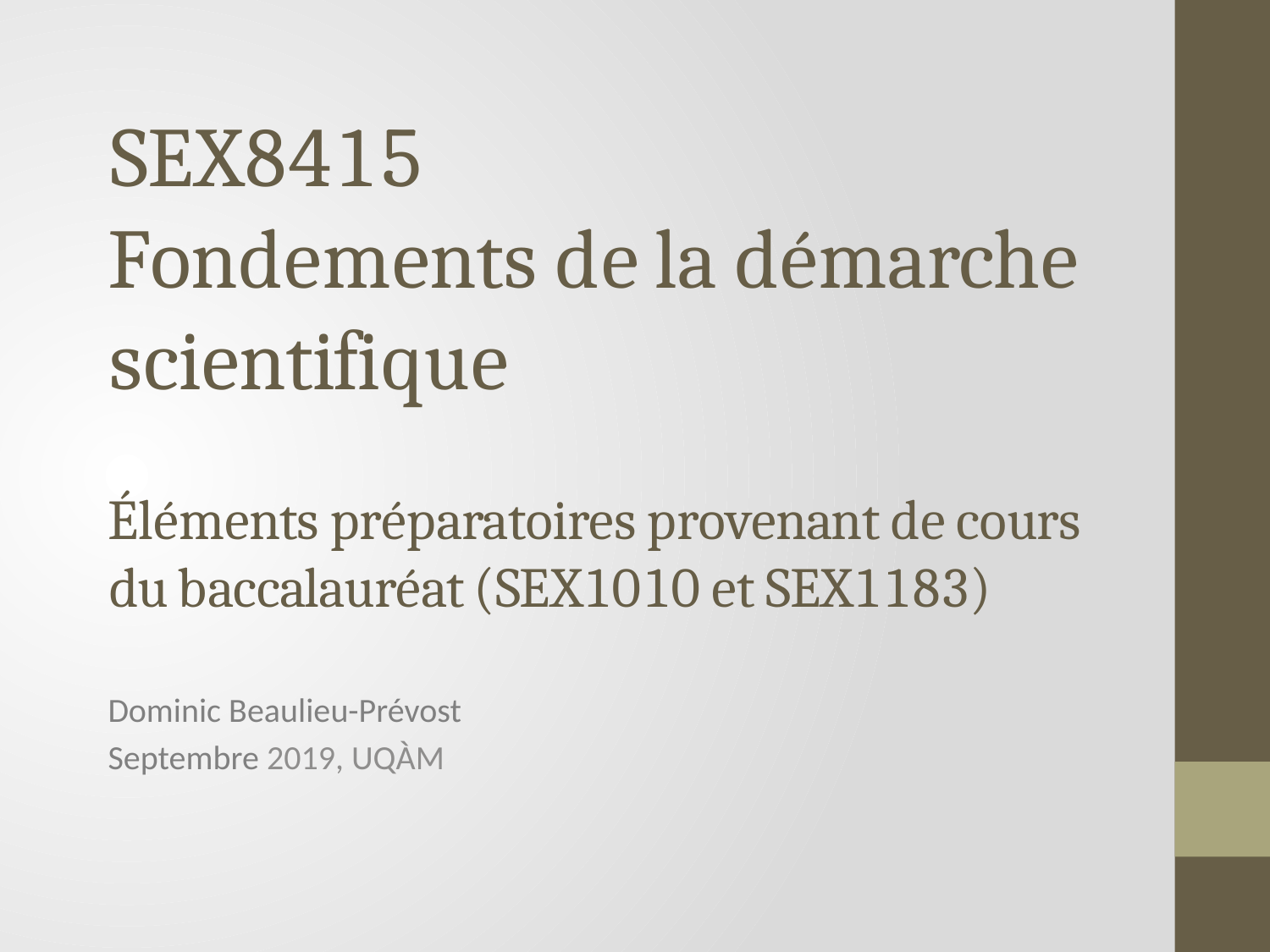

# SEX8415 Fondements de la démarche scientifique Éléments préparatoires provenant de cours du baccalauréat (SEX1010 et SEX1183)

Dominic Beaulieu-Prévost
Septembre 2019, UQÀM